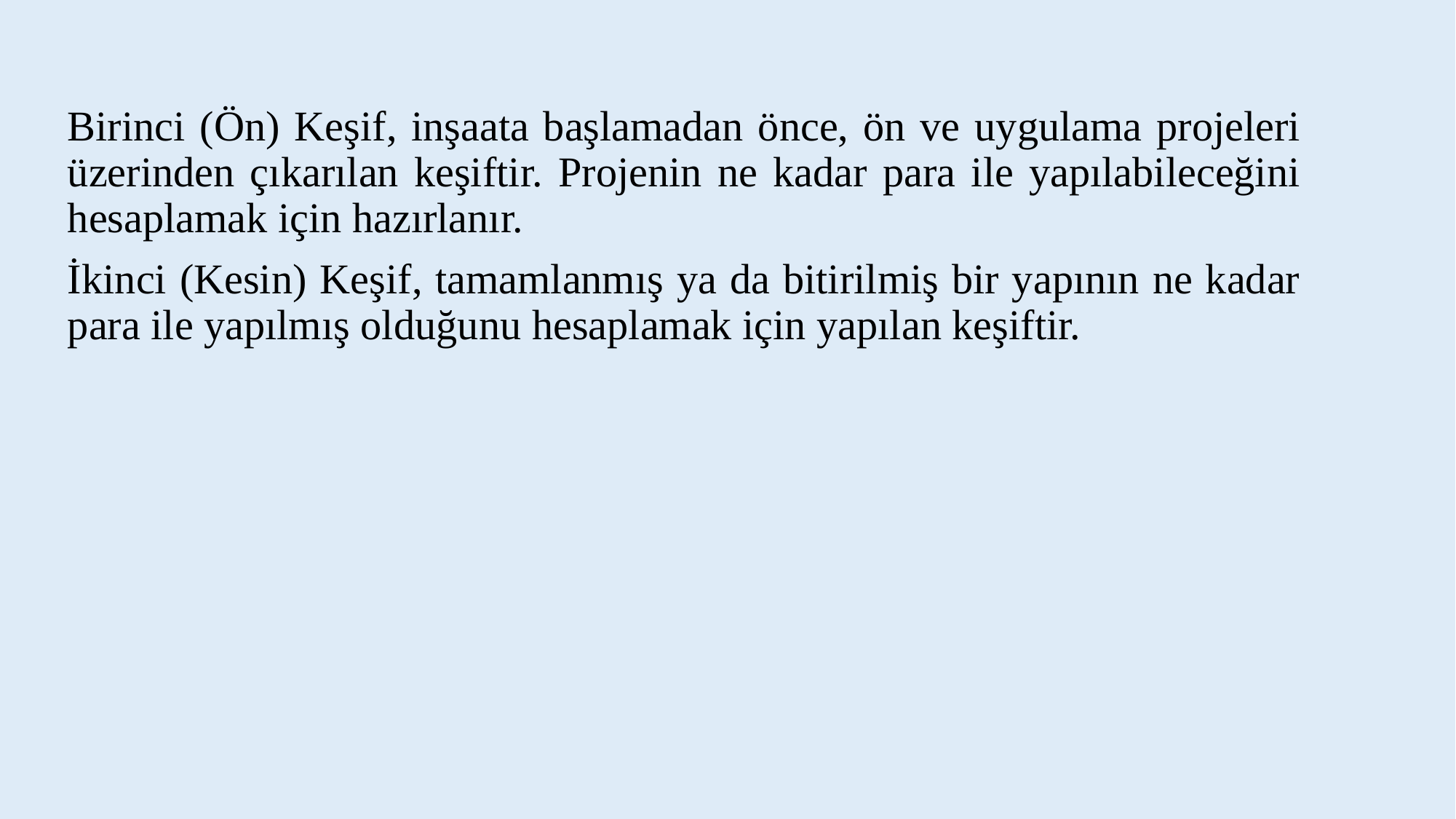

Birinci (Ön) Keşif, inşaata başlamadan önce, ön ve uygulama projeleri üzerinden çıkarılan keşiftir. Projenin ne kadar para ile yapılabileceğini hesaplamak için hazırlanır.
İkinci (Kesin) Keşif, tamamlanmış ya da bitirilmiş bir yapının ne kadar para ile yapılmış olduğunu hesaplamak için yapılan keşiftir.